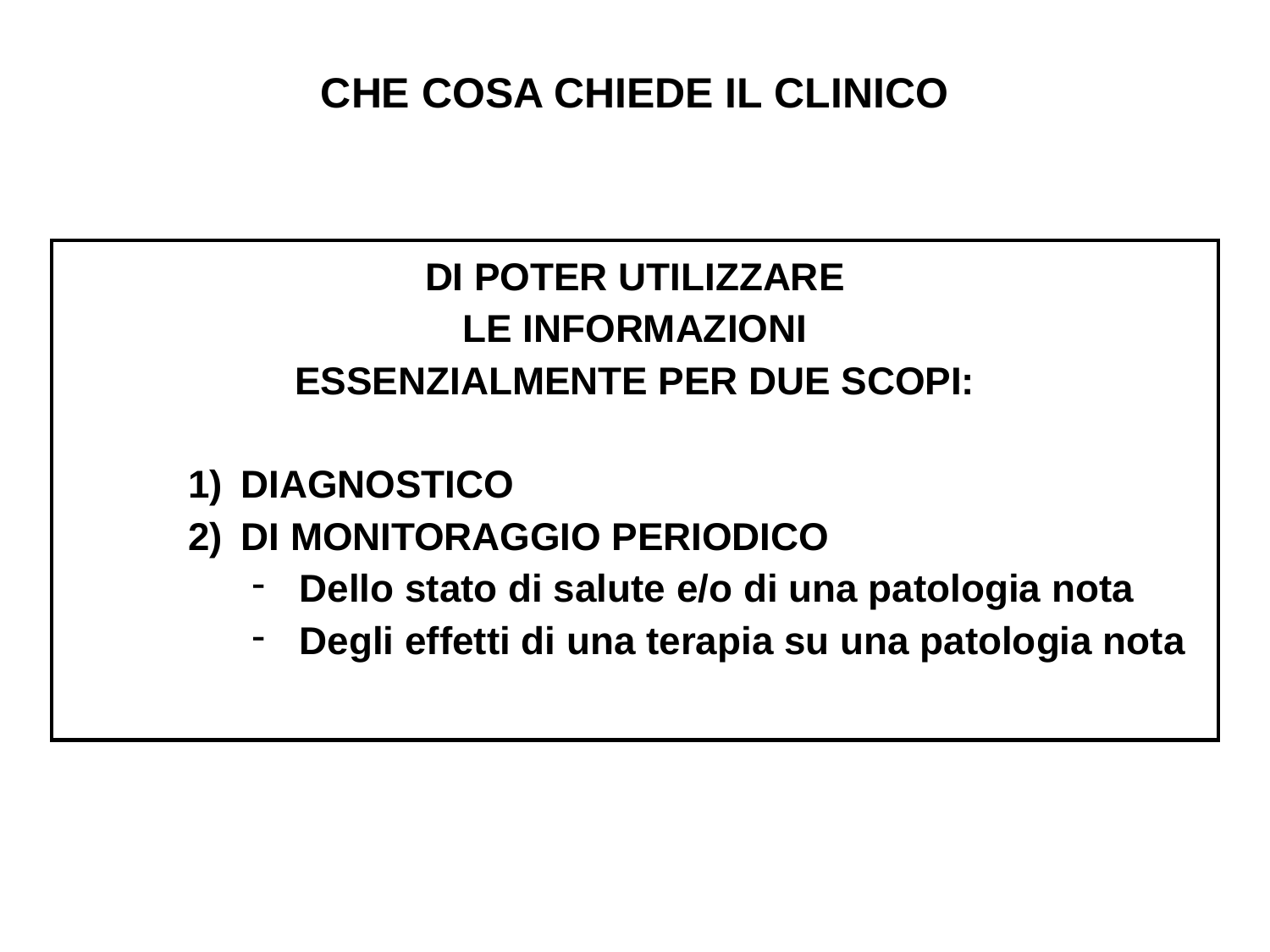

# CHE COSA CHIEDE IL CLINICO
| DI POTER UTILIZZARE LE INFORMAZIONI ESSENZIALMENTE PER DUE SCOPI: DIAGNOSTICO DI MONITORAGGIO PERIODICO Dello stato di salute e/o di una patologia nota Degli effetti di una terapia su una patologia nota |
| --- |